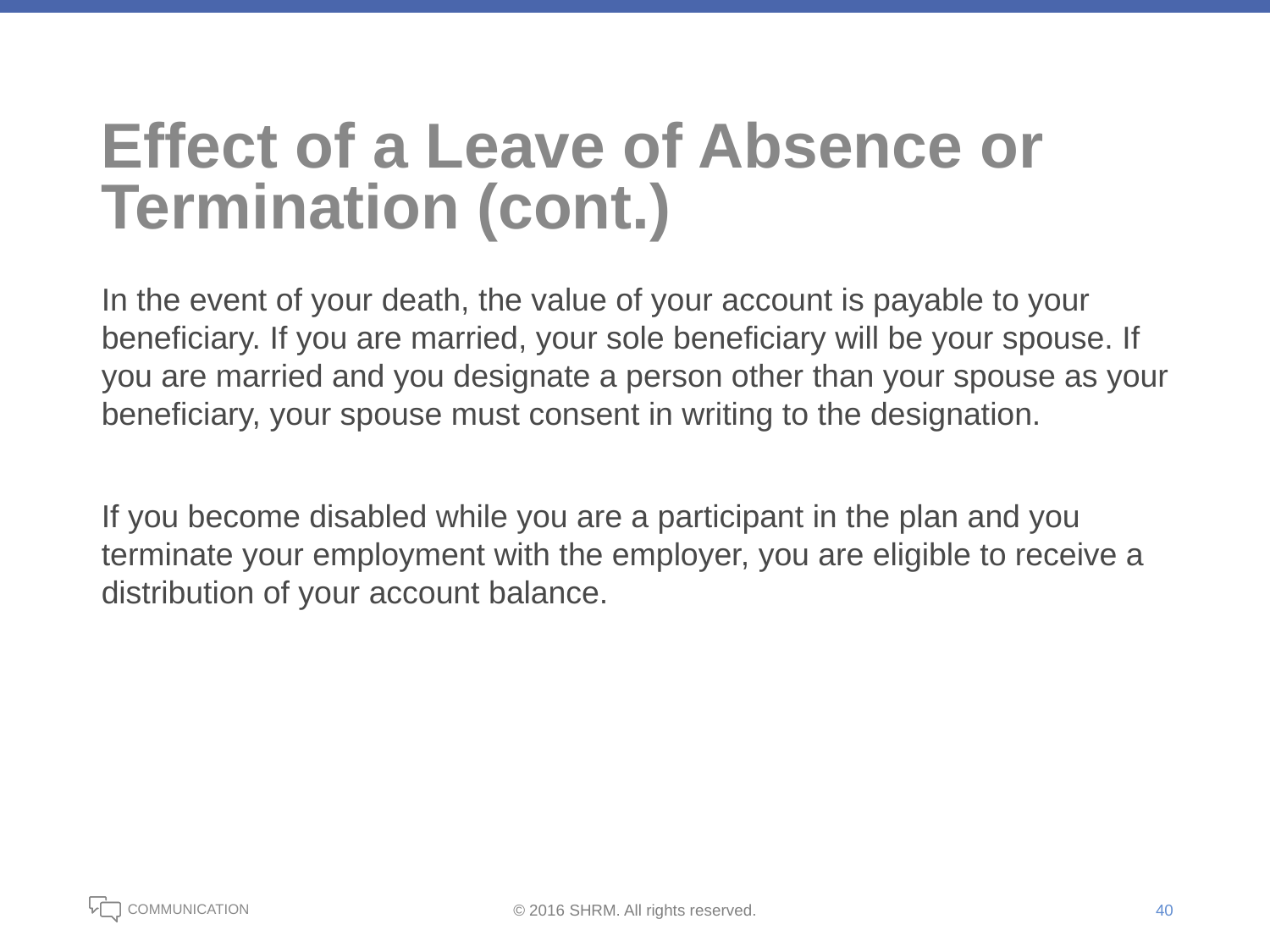

# Effect of a Leave of Absence or Termination (cont.)
In the event of your death, the value of your account is payable to your beneficiary. If you are married, your sole beneficiary will be your spouse. If you are married and you designate a person other than your spouse as your beneficiary, your spouse must consent in writing to the designation.

If you become disabled while you are a participant in the plan and you terminate your employment with the employer, you are eligible to receive a distribution of your account balance.

40